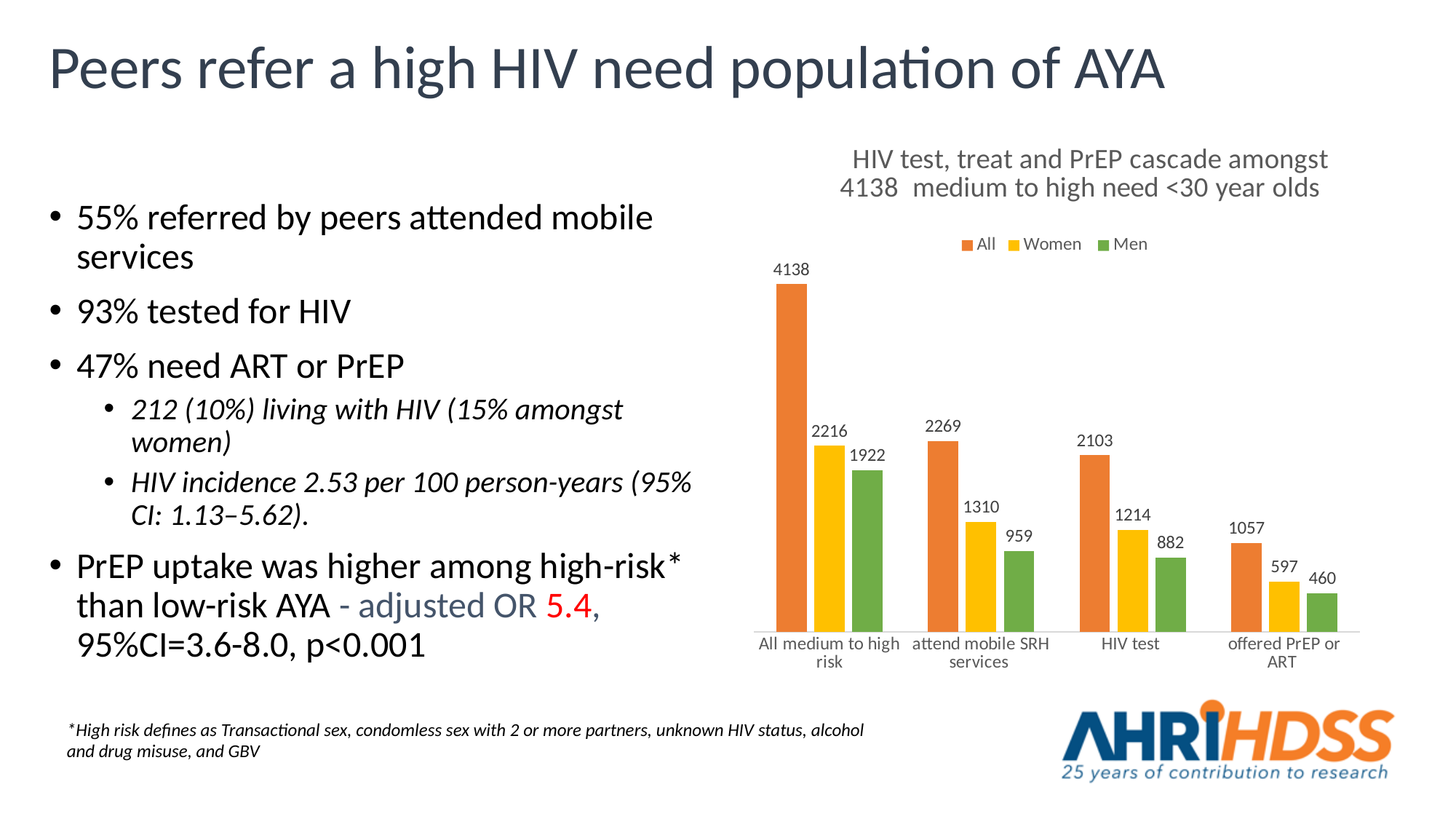

Peers refer a high HIV need population of AYA

### Chart: HIV test, treat and PrEP cascade amongst 4138  medium to high need <30 year olds

| Category | All | Women  | Men  |
|---|---|---|---|
| All medium to high risk | 4138.0 | 2216.0 | 1922.0 |
| attend mobile SRH services  | 2269.0 | 1310.0 | 959.0 |
| HIV test  | 2103.0 | 1214.0 | 882.0 |
| offered PrEP or ART  | 1057.0 | 597.0 | 460.0 |
55% referred by peers attended mobile services
93% tested for HIV
47% need ART or PrEP
212 (10%) living with HIV (15% amongst women)
HIV incidence 2.53 per 100 person-years (95% CI: 1.13–5.62).
PrEP uptake was higher among high-risk* than low-risk AYA - adjusted OR 5.4, 95%CI=3.6-8.0, p<0.001

*High risk defines as Transactional sex, condomless sex with 2 or more partners, unknown HIV status, alcohol and drug misuse, and GBV